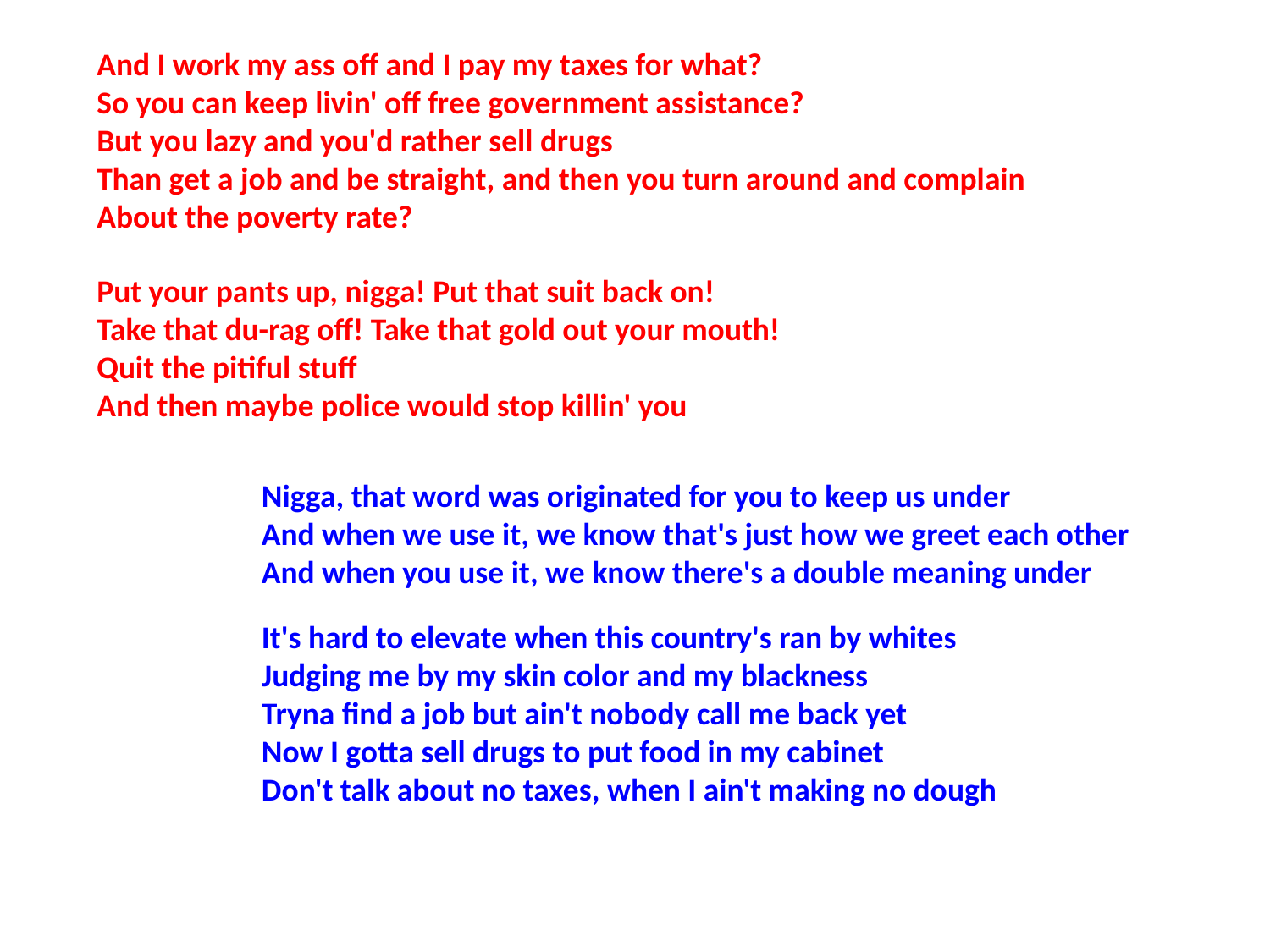

And I work my ass off and I pay my taxes for what?
So you can keep livin' off free government assistance?
But you lazy and you'd rather sell drugs
Than get a job and be straight, and then you turn around and complain
About the poverty rate?

Put your pants up, nigga! Put that suit back on!
Take that du-rag off! Take that gold out your mouth!
Quit the pitiful stuff
And then maybe police would stop killin' you

Nigga, that word was originated for you to keep us under
And when we use it, we know that's just how we greet each other
And when you use it, we know there's a double meaning under
It's hard to elevate when this country's ran by whites
Judging me by my skin color and my blackness
Tryna find a job but ain't nobody call me back yet
Now I gotta sell drugs to put food in my cabinet
Don't talk about no taxes, when I ain't making no dough